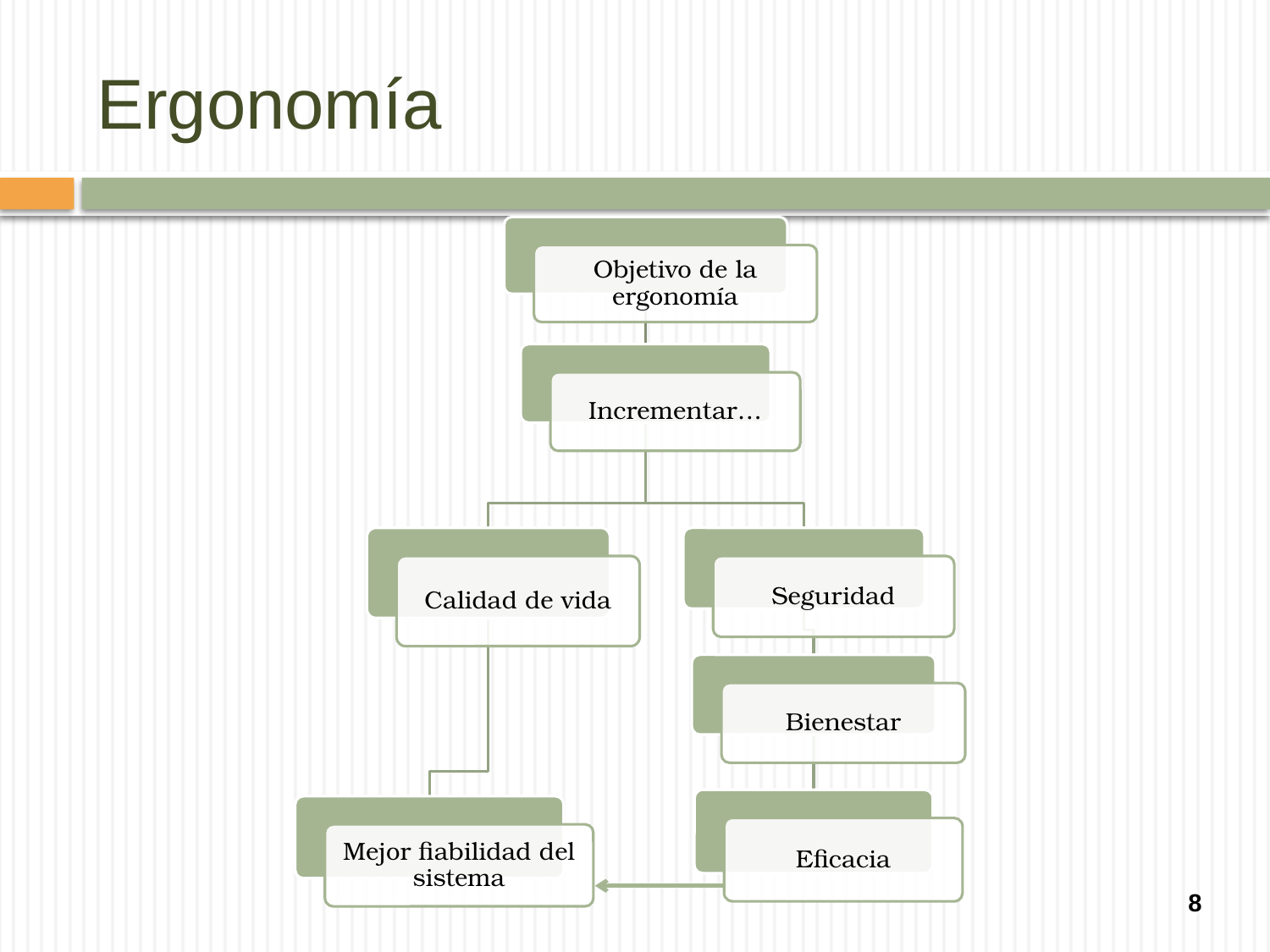

# Ergonomía
Objetivo de la ergonomía
Incrementar…
Calidad de vida
Mejor fiabilidad del sistema
Seguridad
Bienestar
Eficacia
8